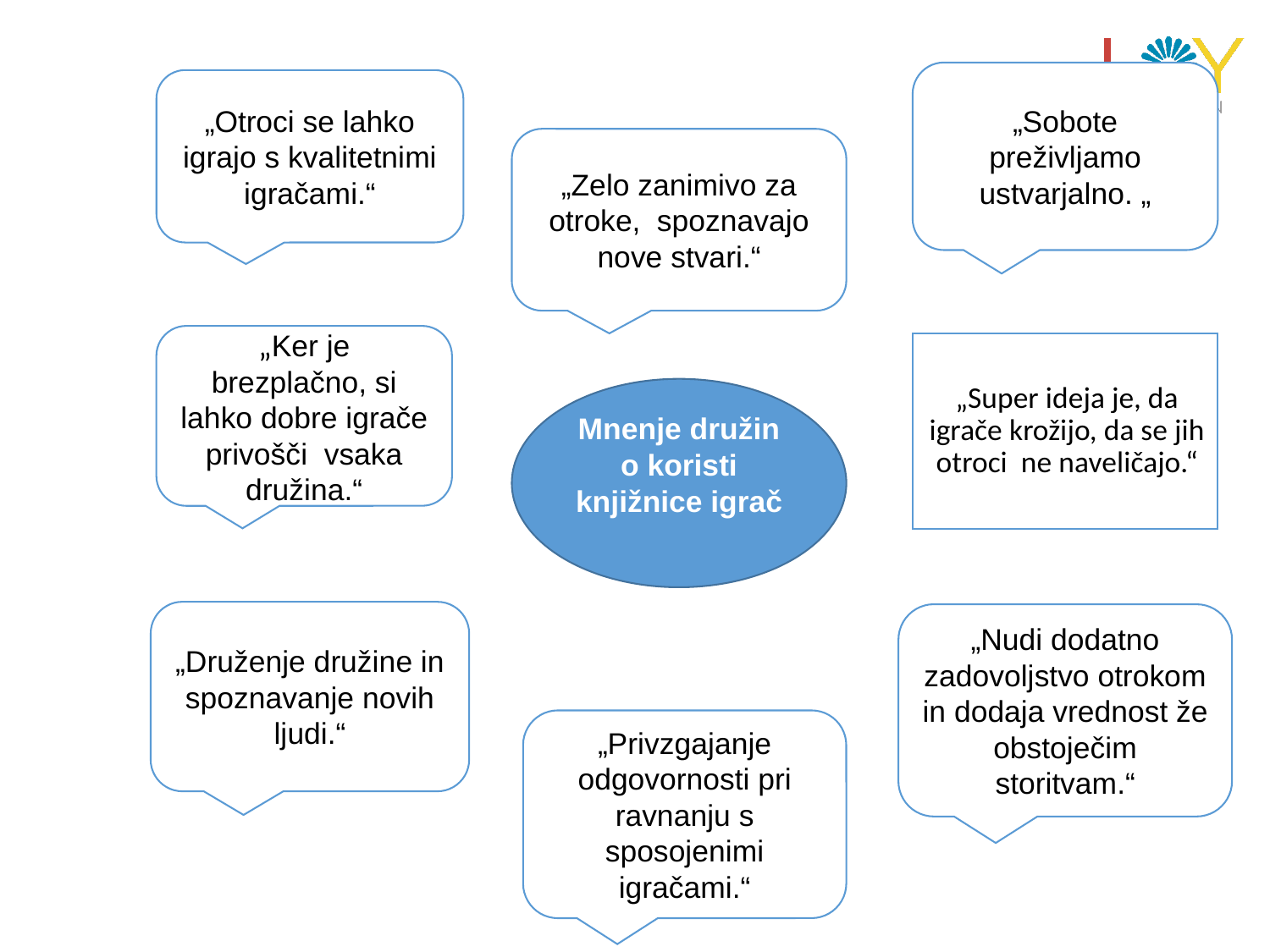

„Sobote preživljamo ustvarjalno. „
„Otroci se lahko igrajo s kvalitetnimi igračami.“
„Zelo zanimivo za otroke,  spoznavajo nove stvari.“
„Ker je brezplačno, si lahko dobre igrače privošči  vsaka družina.“
„Super ideja je, da igrače krožijo, da se jih otroci  ne naveličajo.“
Mnenje družin o koristi knjižnice igrač

„Druženje družine in spoznavanje novih ljudi.“
„Nudi dodatno zadovoljstvo otrokom in dodaja vrednost že obstoječim storitvam.“
„Privzgajanje odgovornosti pri ravnanju s sposojenimi igračami.“